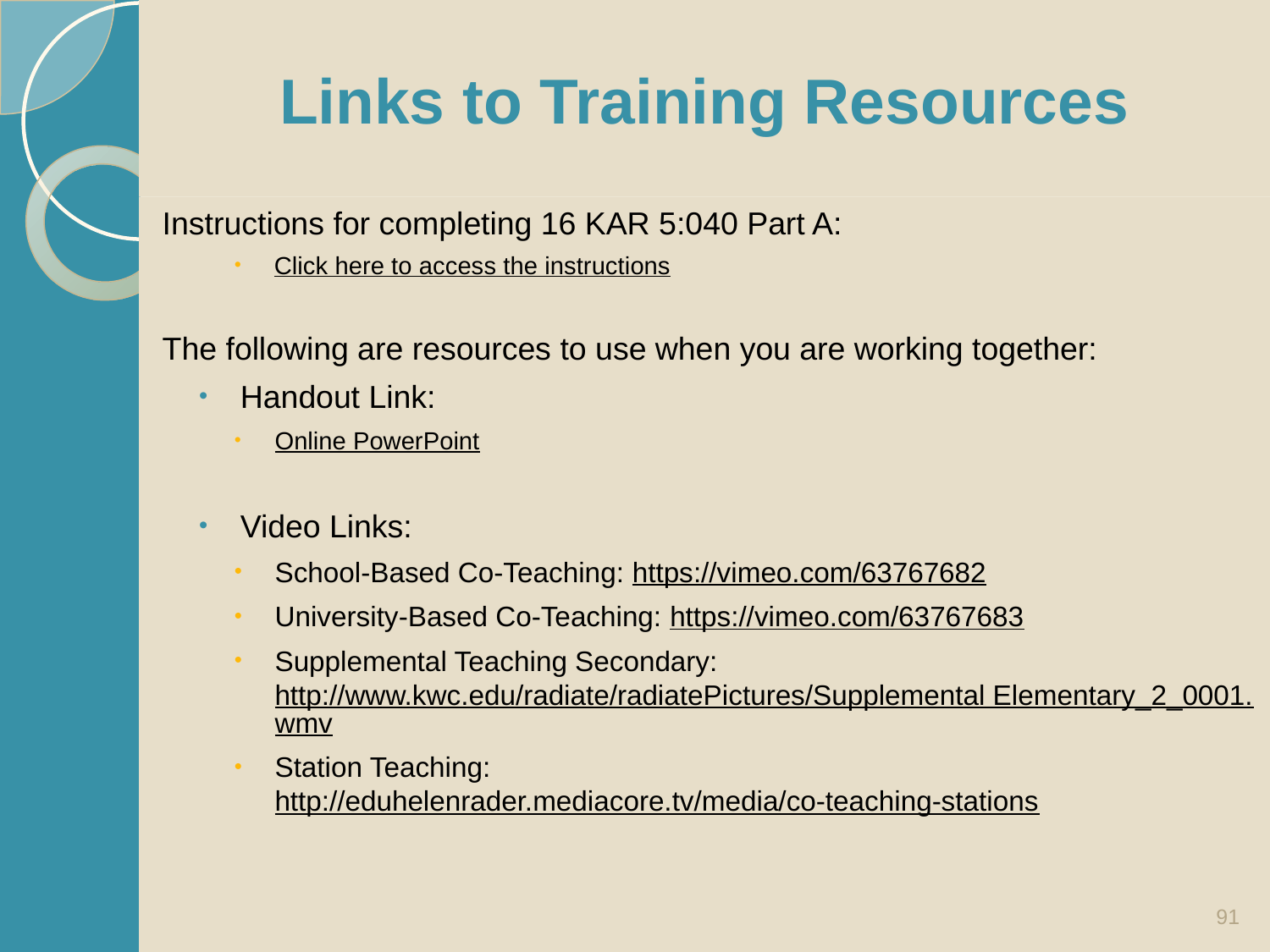

# Links to Training Resources
Instructions for completing 16 KAR 5:040 Part A:
Click here to access the instructions

The following are resources to use when you are working together:
Handout Link:
Online PowerPoint

Video Links:
School-Based Co-Teaching: https://vimeo.com/63767682
University-Based Co-Teaching: https://vimeo.com/63767683
Supplemental Teaching Secondary:  http://www.kwc.edu/radiate/radiatePictures/Supplemental Elementary_2_0001.wmv
Station Teaching:  http://eduhelenrader.mediacore.tv/media/co-teaching-stations

91